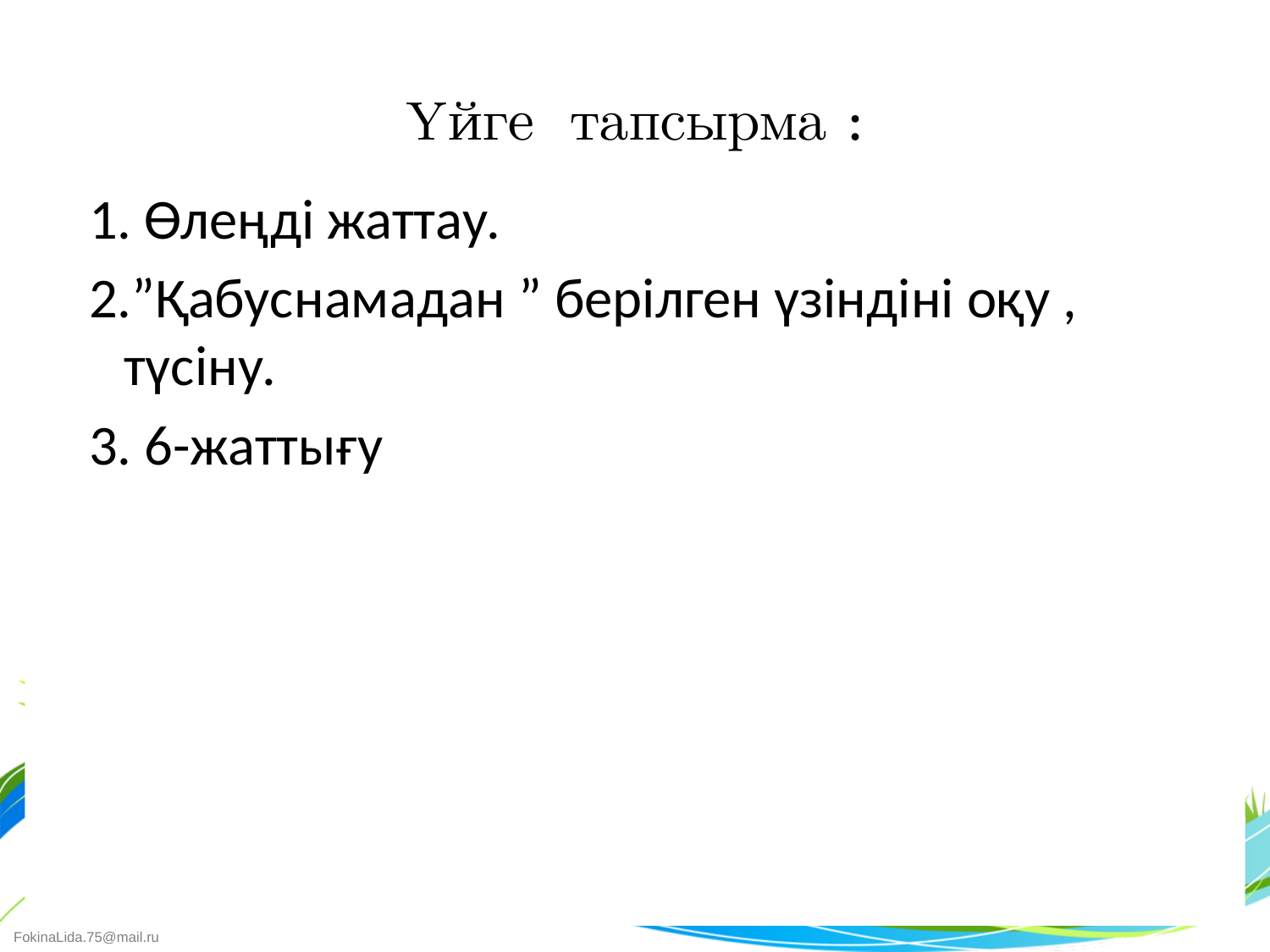

# Үйге  тапсырма :
 1. Өлеңді жаттау.
 2.”Қабуснамадан ” берілген үзіндіні оқу , түсіну.
 3. 6-жаттығу